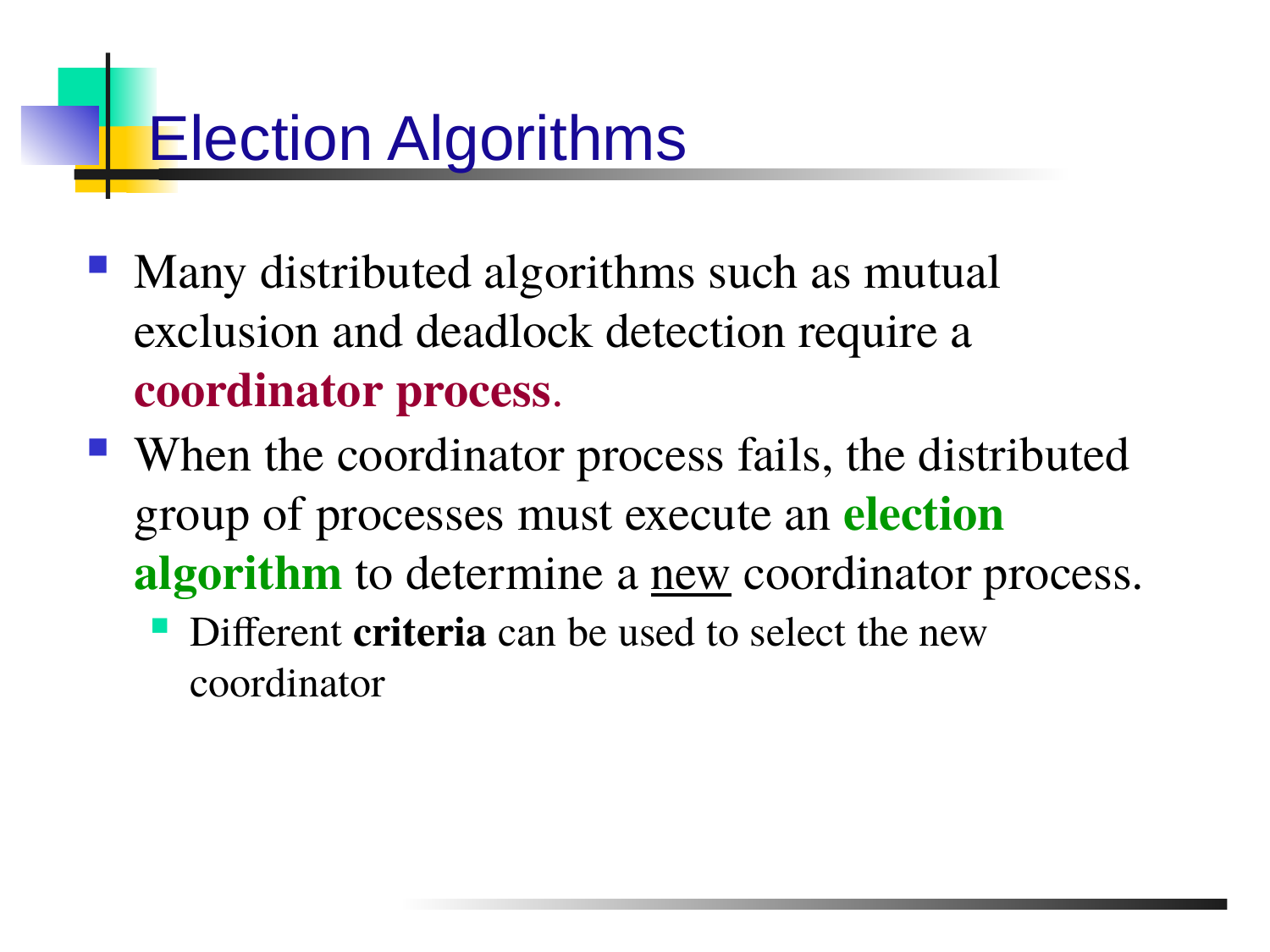

# Election Algorithms
Many distributed algorithms such as mutual exclusion and deadlock detection require a coordinator process.
When the coordinator process fails, the distributed group of processes must execute an election algorithm to determine a new coordinator process.
Different criteria can be used to select the new coordinator